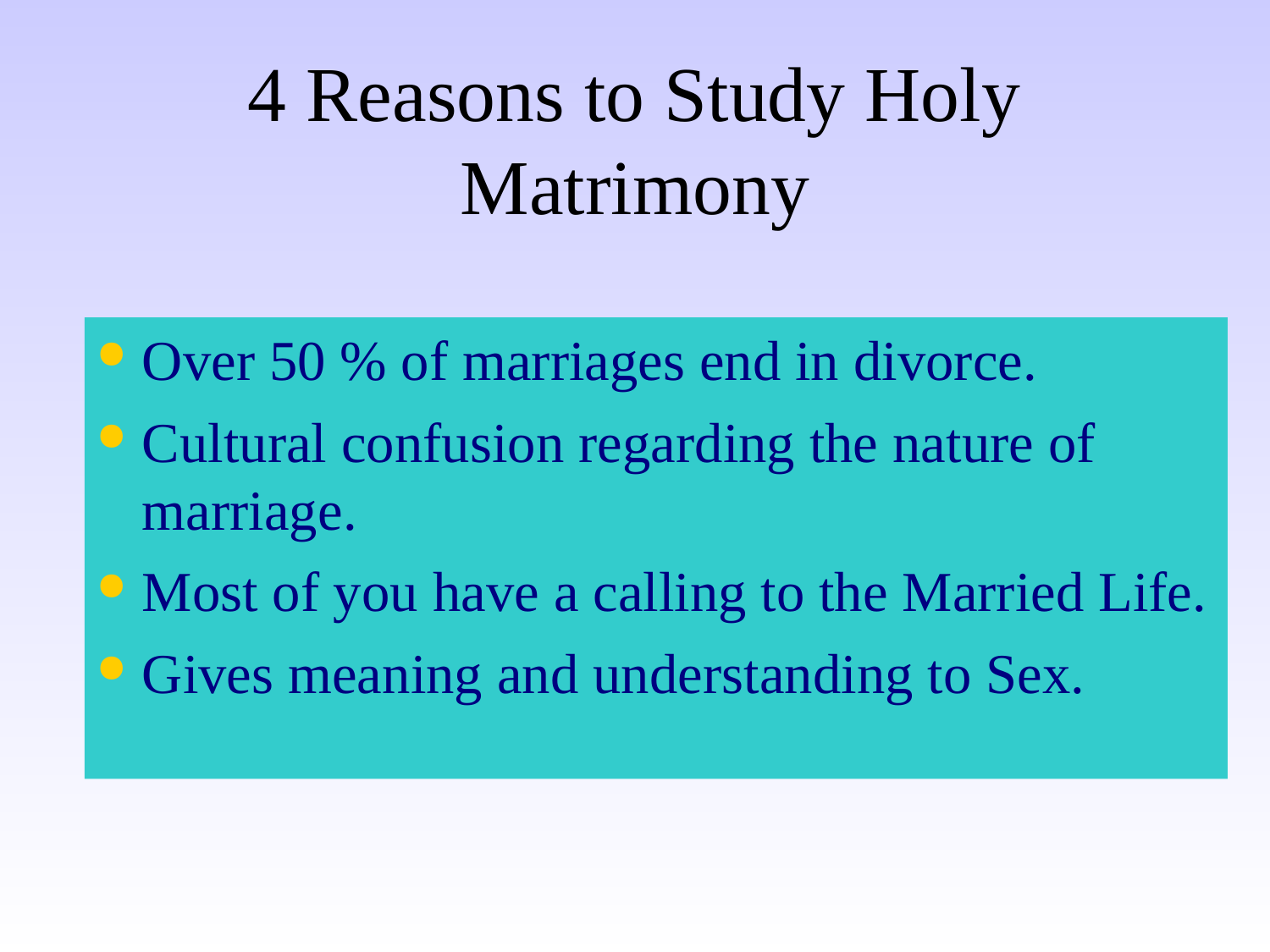

# 4 Reasons to Study Holy Matrimony
Over 50 % of marriages end in divorce.
Cultural confusion regarding the nature of marriage.
Most of you have a calling to the Married Life.
Gives meaning and understanding to Sex.